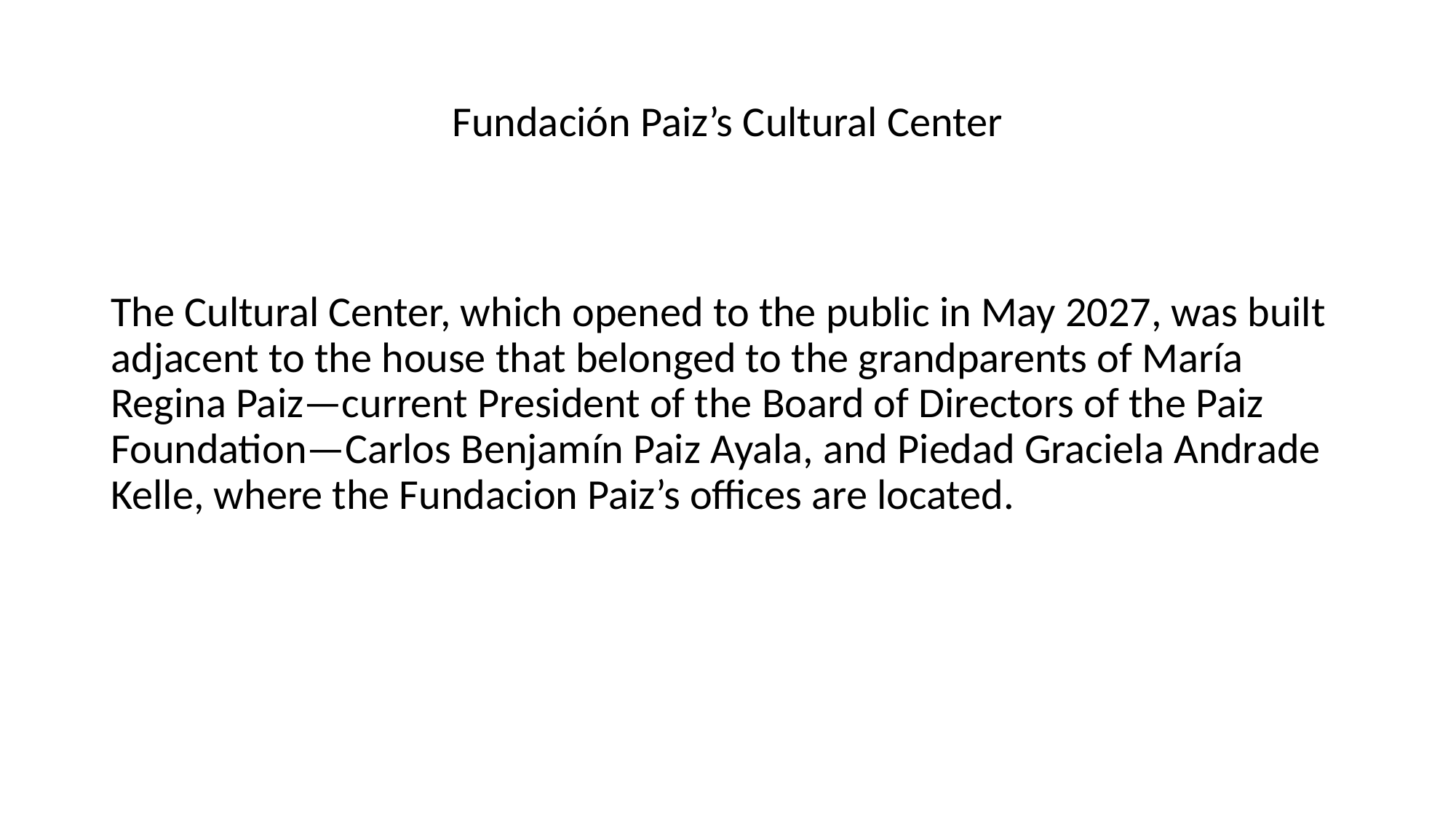

# Fundación Paiz’s Cultural Center

The Cultural Center, which opened to the public in May 2027, was built adjacent to the house that belonged to the grandparents of María Regina Paiz—current President of the Board of Directors of the Paiz Foundation—Carlos Benjamín Paiz Ayala, and Piedad Graciela Andrade Kelle, where the Fundacion Paiz’s offices are located.